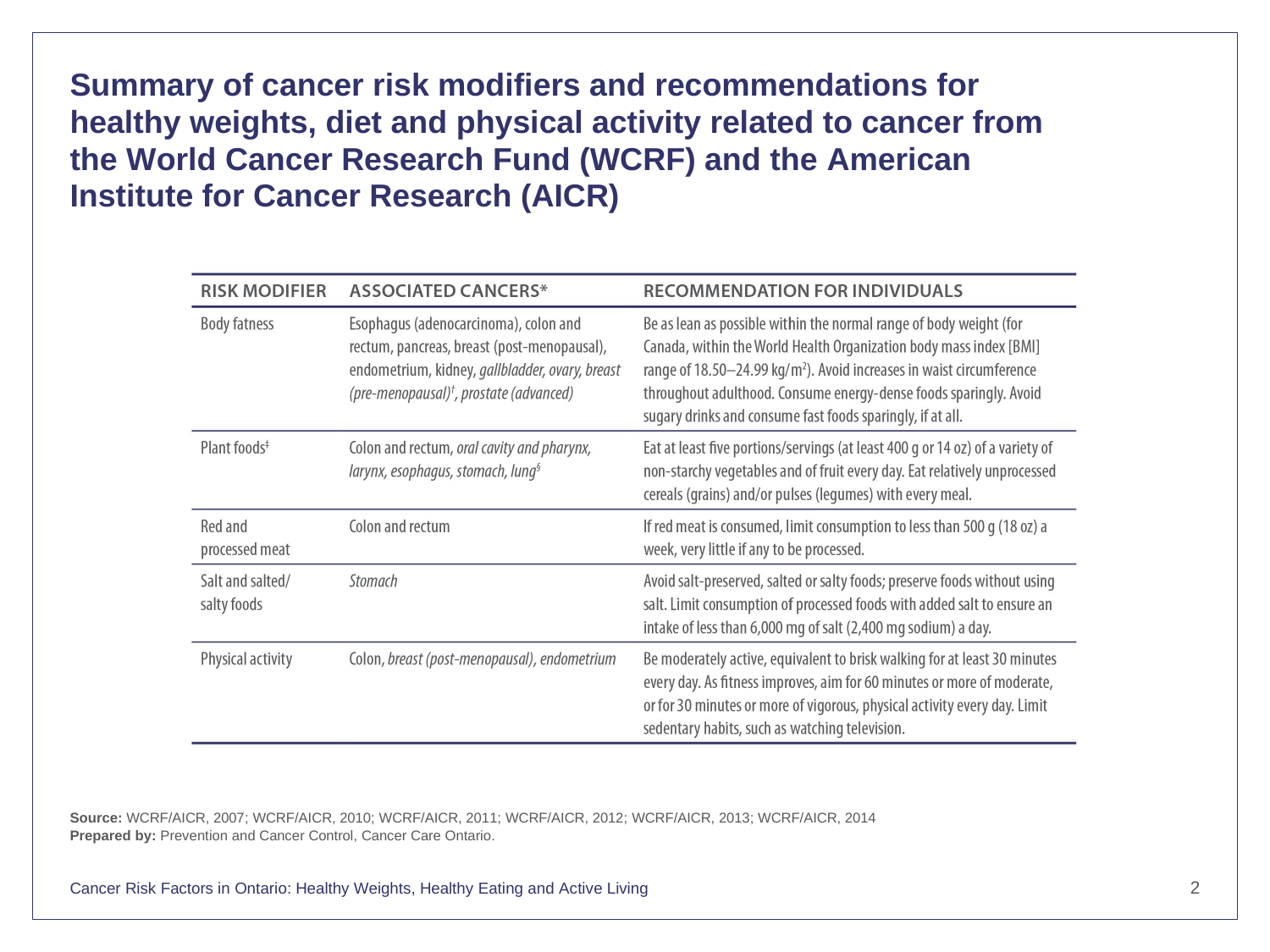

Summary of cancer risk modifiers and recommendations for healthy weights, diet and physical activity related to cancer from the World Cancer Research Fund (WCRF) and the American Institute for Cancer Research (AICR)

Source: WCRF/AICR, 2007; WCRF/AICR, 2010; WCRF/AICR, 2011; WCRF/AICR, 2012; WCRF/AICR, 2013; WCRF/AICR, 2014
Prepared by: Prevention and Cancer Control, Cancer Care Ontario.
2
Cancer Risk Factors in Ontario: Healthy Weights, Healthy Eating and Active Living